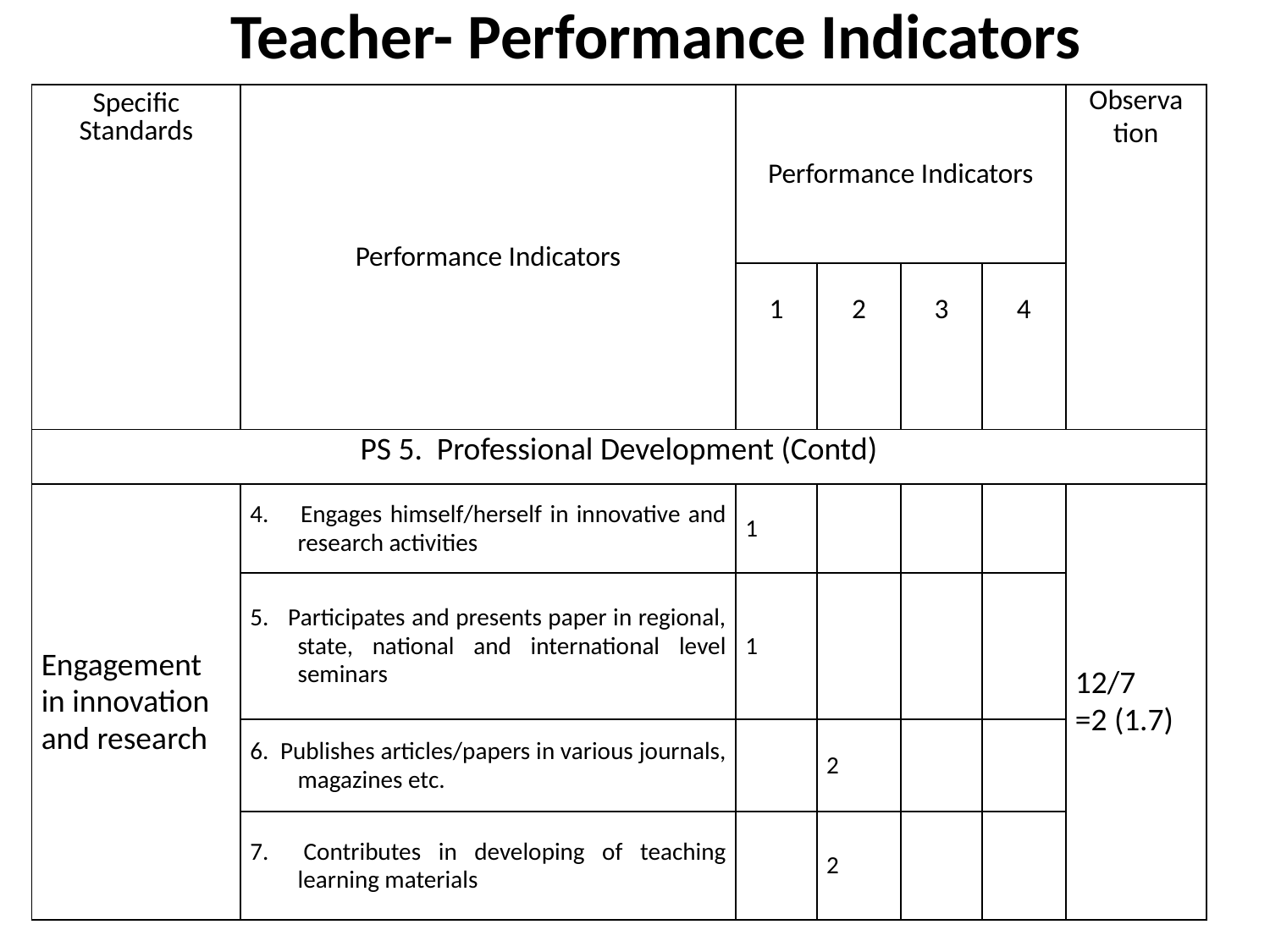

# Teacher- Performance Indicators
| Specific Standards | Performance Indicators | Performance Indicators |  |  |  | Observation |
| --- | --- | --- | --- | --- | --- | --- |
|  |  | 1 | 2 | 3 | 4 |  |
| PS 5. Professional Development (Contd) |  |  |  |  |  |  |
| Engagement in innovation and research | 4. Engages himself/herself in innovative and research activities | 1 |  |  |  | 12/7 =2 (1.7) |
|  | 5. Participates and presents paper in regional, state, national and international level seminars | 1 |  |  |  |  |
|  | 6. Publishes articles/papers in various journals, magazines etc. |  | 2 |  |  |  |
|  | 7. Contributes in developing of teaching learning materials |  | 2 |  |  |  |